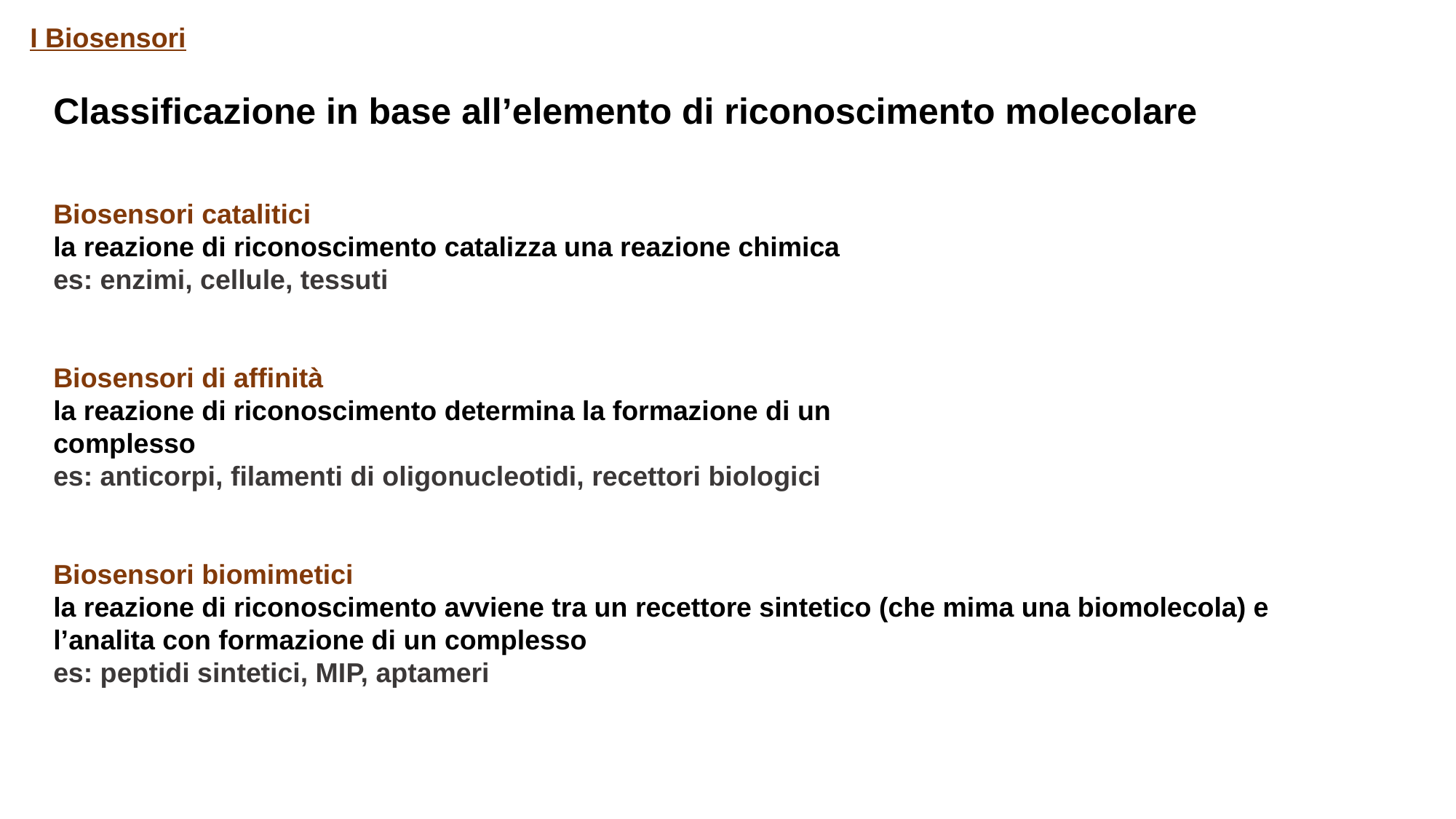

I Biosensori
Classificazione in base all’elemento di riconoscimento molecolare

Biosensori catalitici
la reazione di riconoscimento catalizza una reazione chimica
es: enzimi, cellule, tessuti

Biosensori di affinità
la reazione di riconoscimento determina la formazione di un
complesso
es: anticorpi, filamenti di oligonucleotidi, recettori biologici

Biosensori biomimetici
la reazione di riconoscimento avviene tra un recettore sintetico (che mima una biomolecola) e l’analita con formazione di un complesso
es: peptidi sintetici, MIP, aptameri